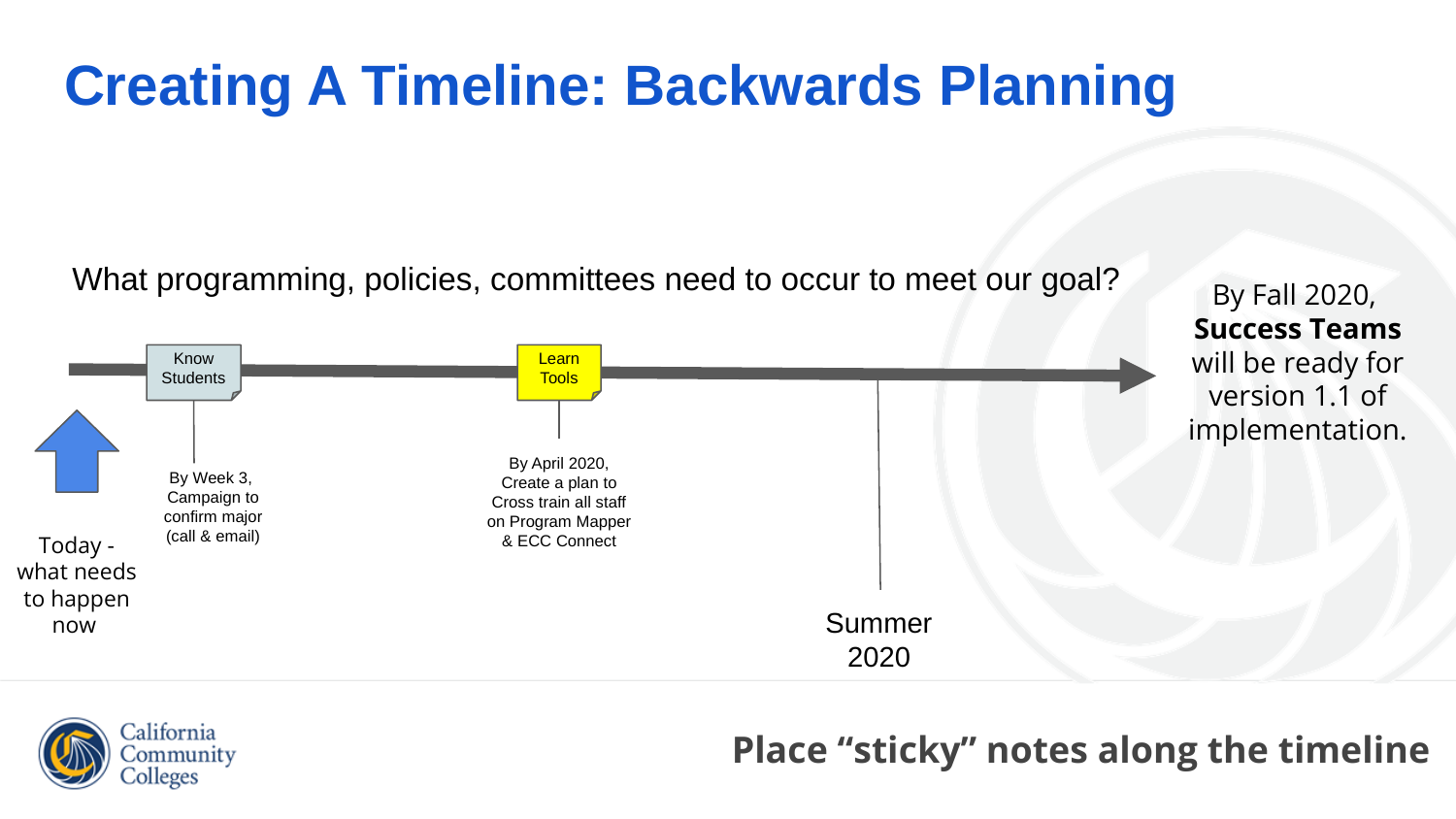

# Creating A Timeline: Backwards Planning
What programming, policies, committees need to occur to meet our goal?
By Fall 2020,
Success Teams
will be ready for version 1.1 of
implementation.

Know Students
Learn Tools

By April 2020,
Create a plan to Cross train all staff on Program Mapper & ECC Connect
By Week 3,
Campaign to confirm major (call & email)
Today - what needs to happen now
Summer 2020
Place “sticky” notes along the timeline